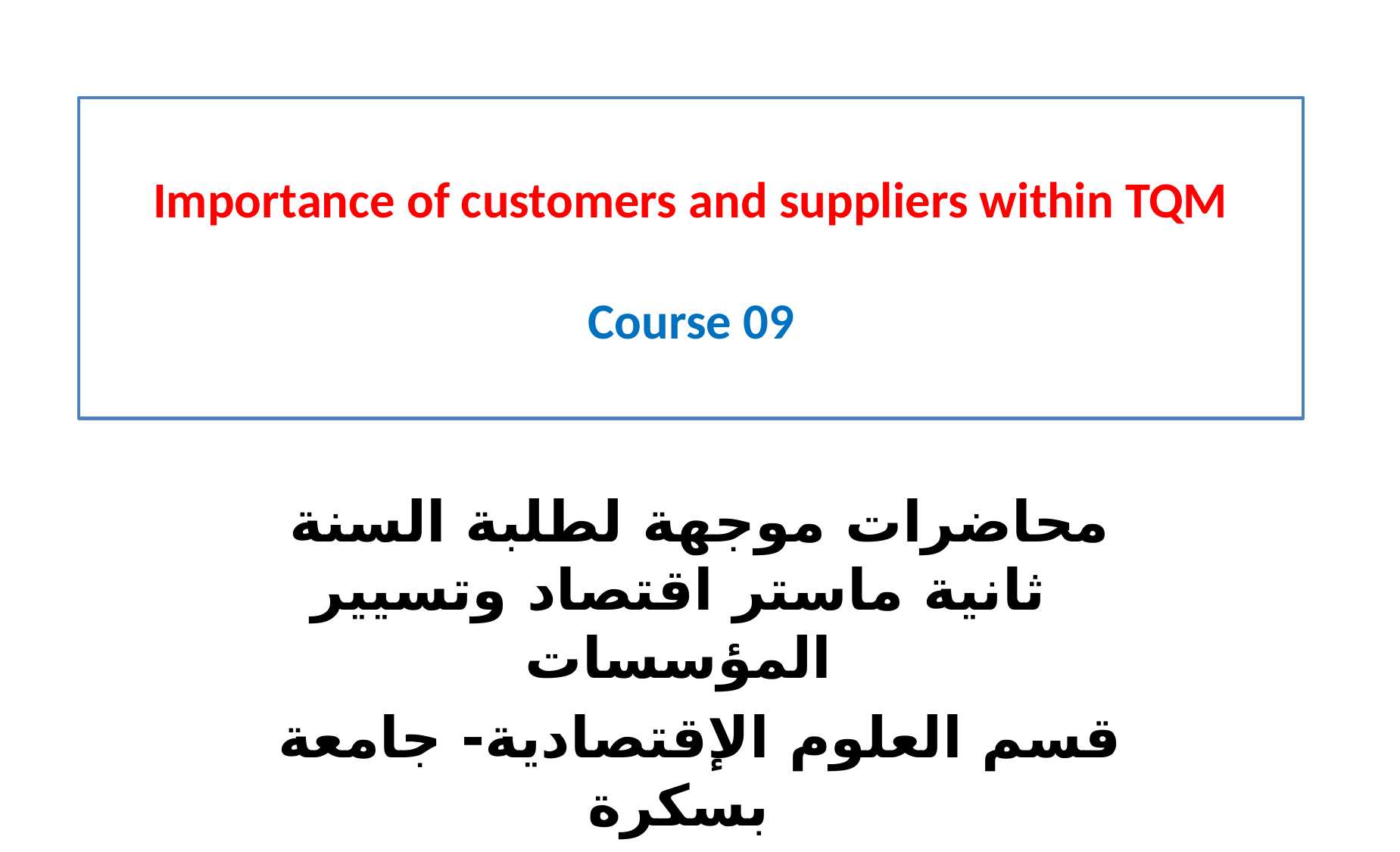

# Importance of customers and suppliers within TQM Course 09
محاضرات موجهة لطلبة السنة ثانية ماستر اقتصاد وتسيير المؤسسات
قسم العلوم الإقتصادية- جامعة بسكرة